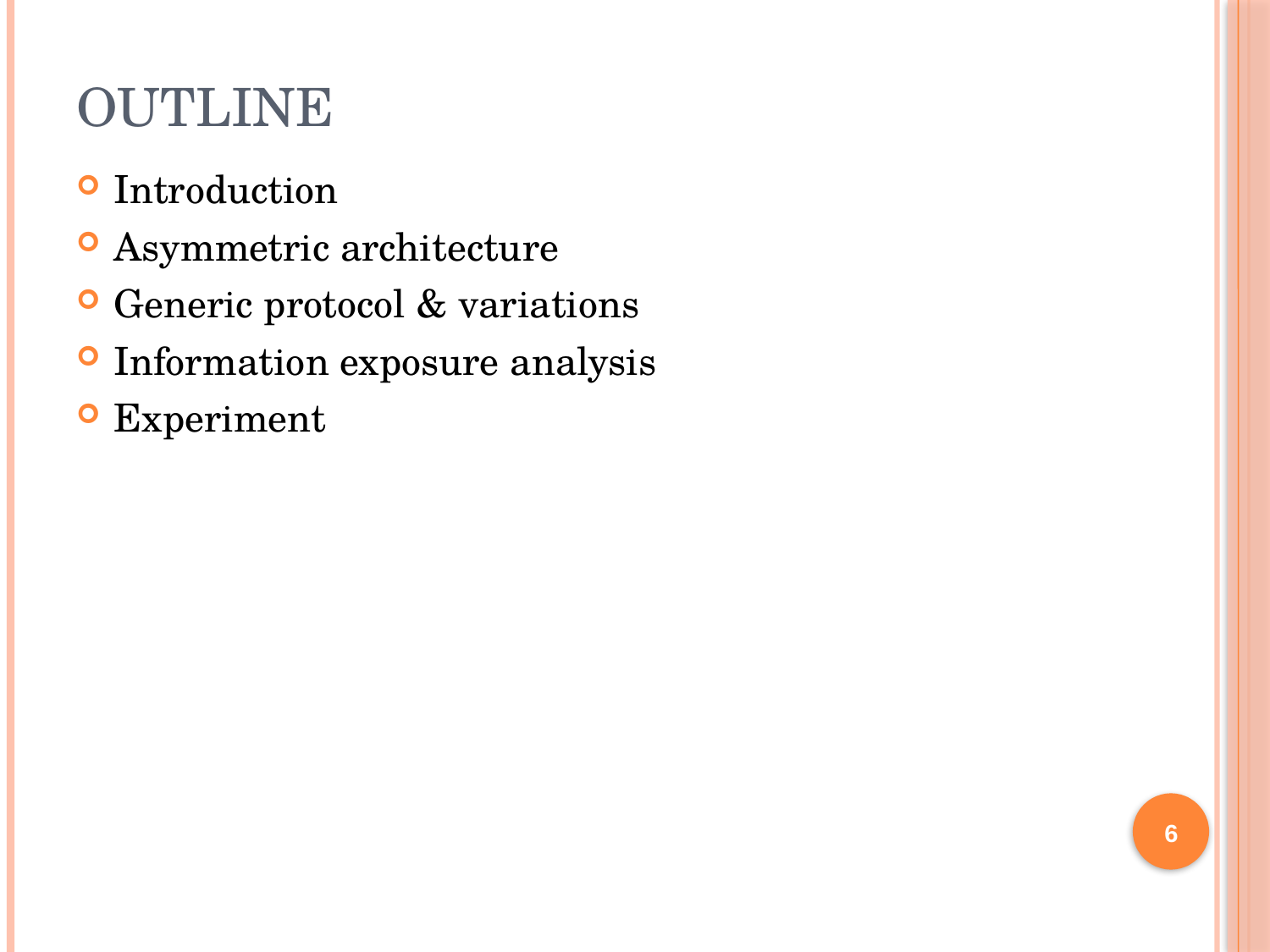

# Outline
Introduction
Asymmetric architecture
Generic protocol & variations
Information exposure analysis
Experiment

6